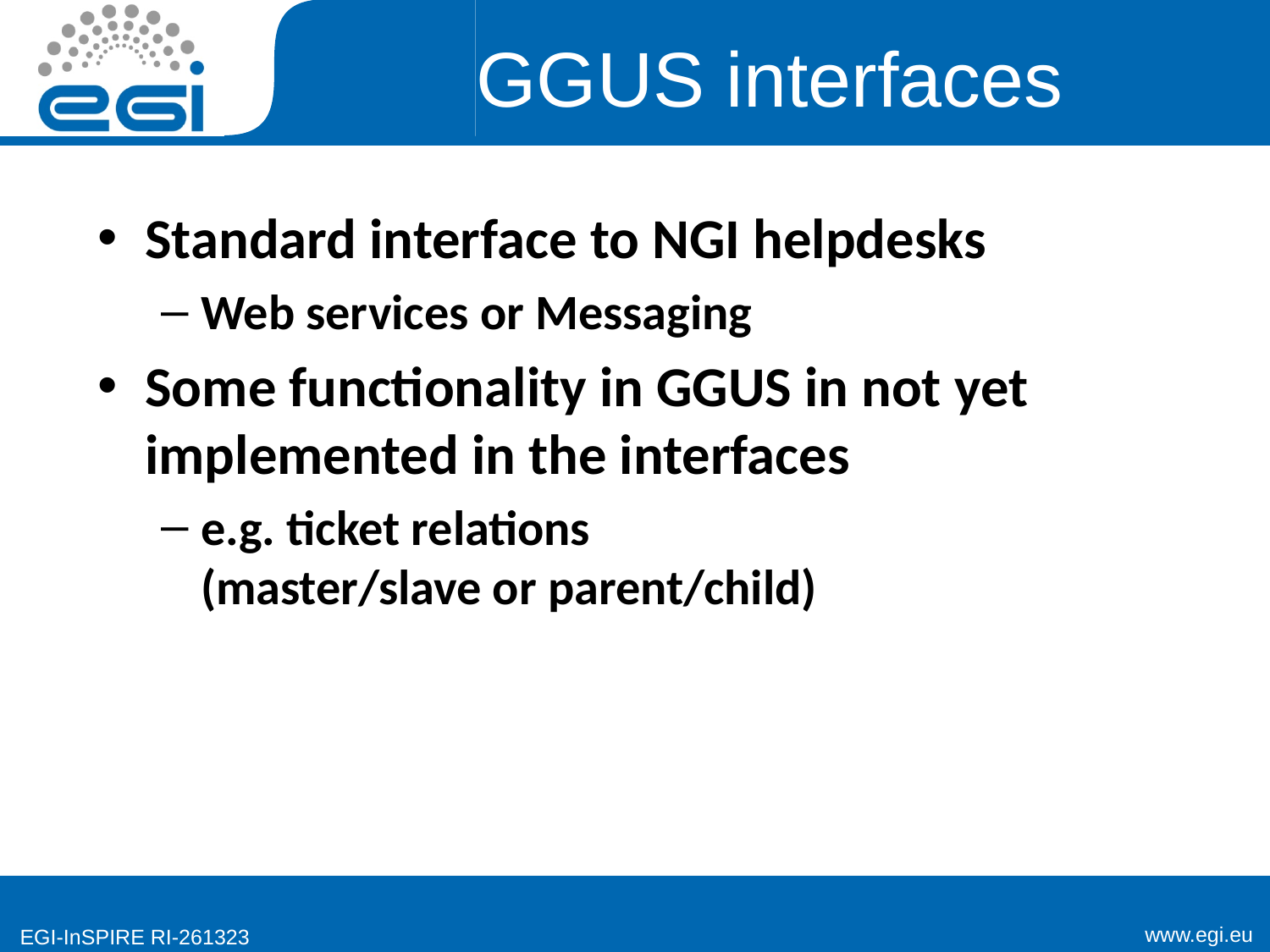

# GGUS interfaces
Standard interface to NGI helpdesks
Web services or Messaging
Some functionality in GGUS in not yet implemented in the interfaces
e.g. ticket relations
(master/slave or parent/child)